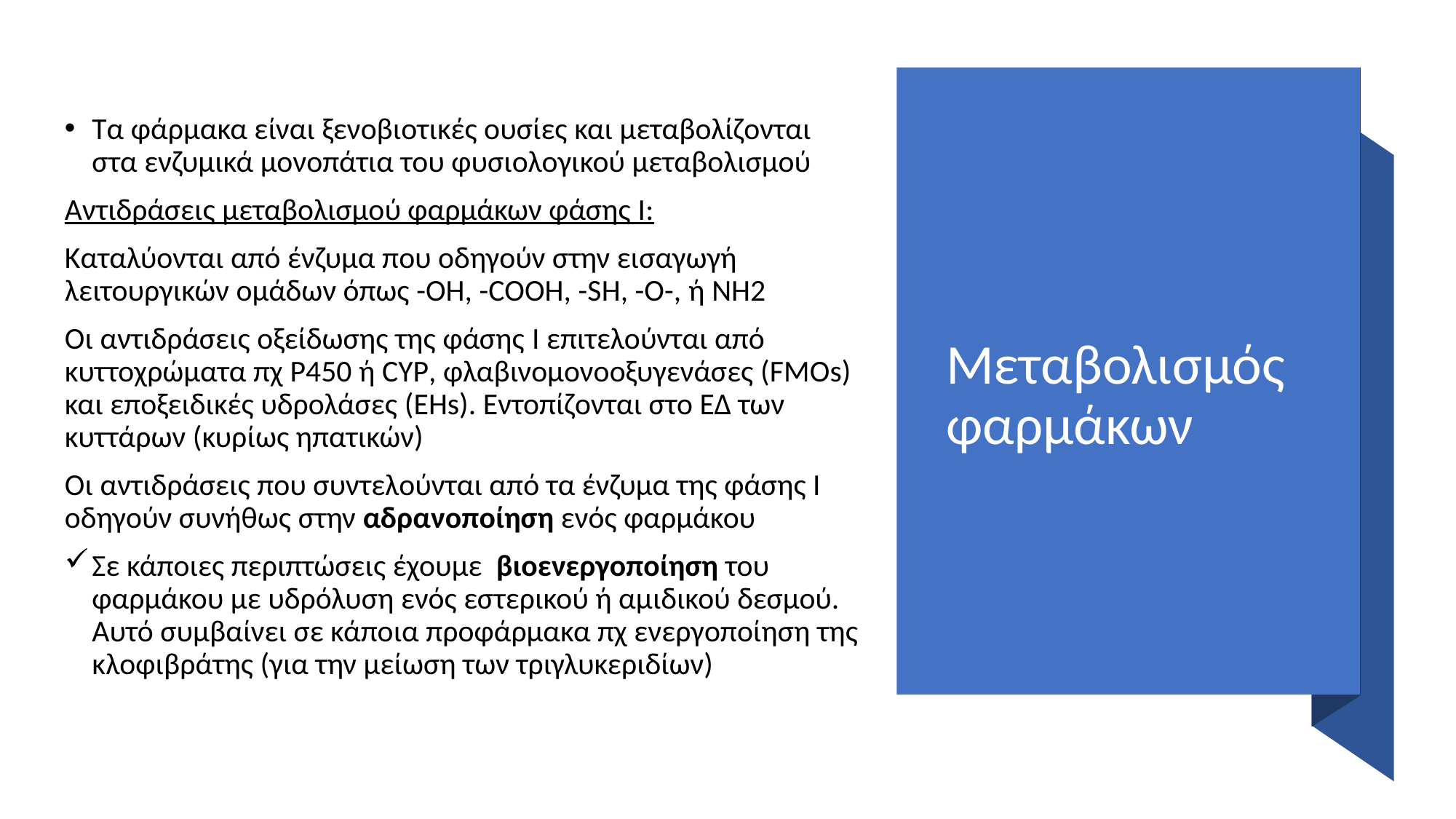

Τα φάρμακα είναι ξενοβιοτικές ουσίες και μεταβολίζονται στα ενζυμικά μονοπάτια του φυσιολογικού μεταβολισμού
Αντιδράσεις μεταβολισμού φαρμάκων φάσης I:
Καταλύονται από ένζυμα που οδηγούν στην εισαγωγή λειτουργικών ομάδων όπως -OH, -COOH, -SH, -O-, ή NH2
Οι αντιδράσεις οξείδωσης της φάσης I επιτελούνται από κυττοχρώματα πχ P450 ή CYP, φλαβινομονοοξυγενάσες (FMOs) και εποξειδικές υδρολάσες (EHs). Εντοπίζονται στο ΕΔ των κυττάρων (κυρίως ηπατικών)
Οι αντιδράσεις που συντελούνται από τα ένζυμα της φάσης Ι οδηγούν συνήθως στην αδρανοποίηση ενός φαρμάκου
Σε κάποιες περιπτώσεις έχουμε  βιοενεργοποίηση του φαρμάκου με υδρόλυση ενός εστερικού ή αμιδικού δεσμού. Αυτό συμβαίνει σε κάποια προφάρμακα πχ ενεργοποίηση της κλοφιβράτης (για την μείωση των τριγλυκεριδίων)

# Μεταβολισμός φαρμάκων